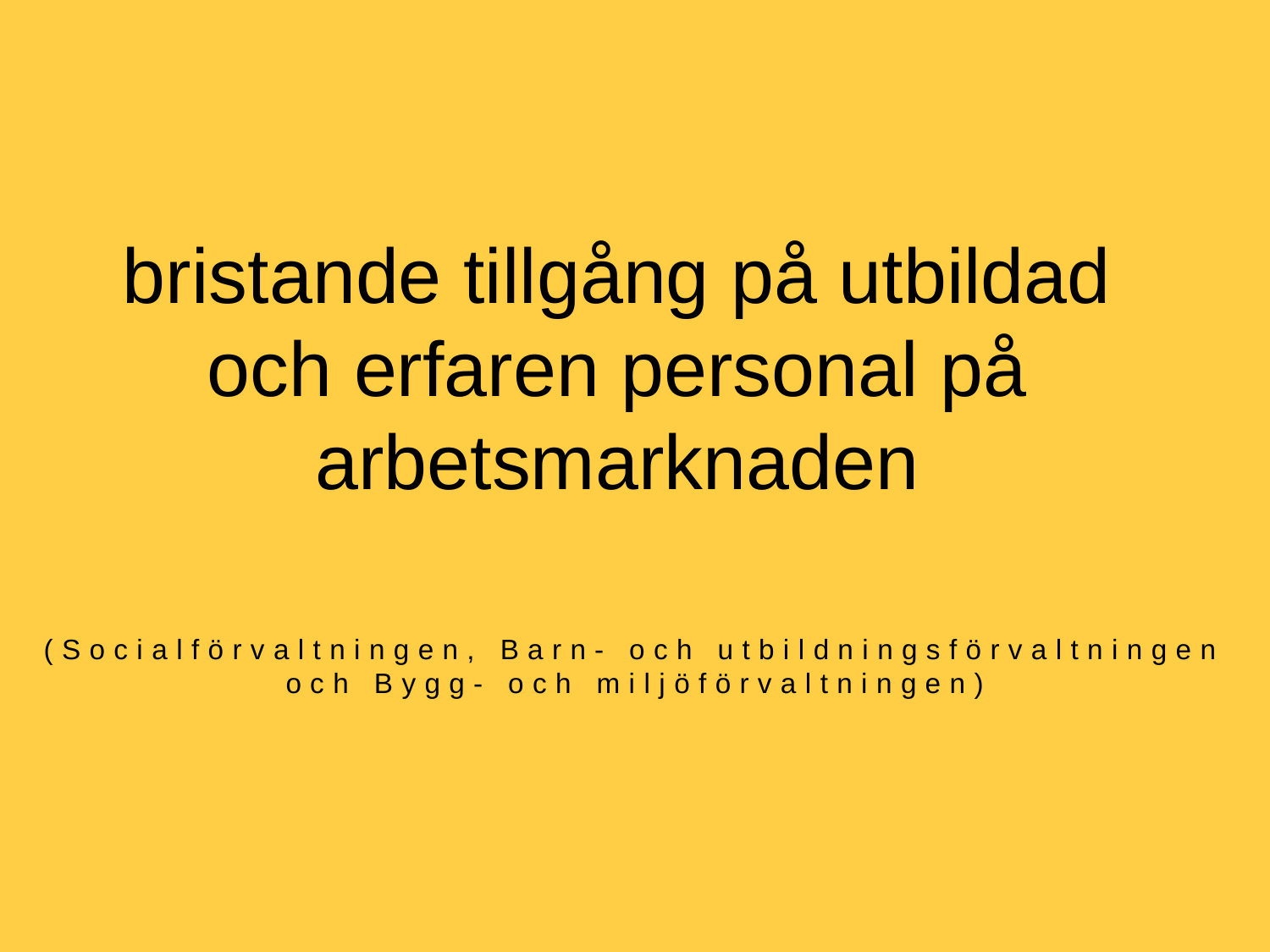

bristande tillgång på utbildad och erfaren personal på arbetsmarknaden

(Socialförvaltningen, Barn- och utbildningsförvaltningen och Bygg- och miljöförvaltningen)